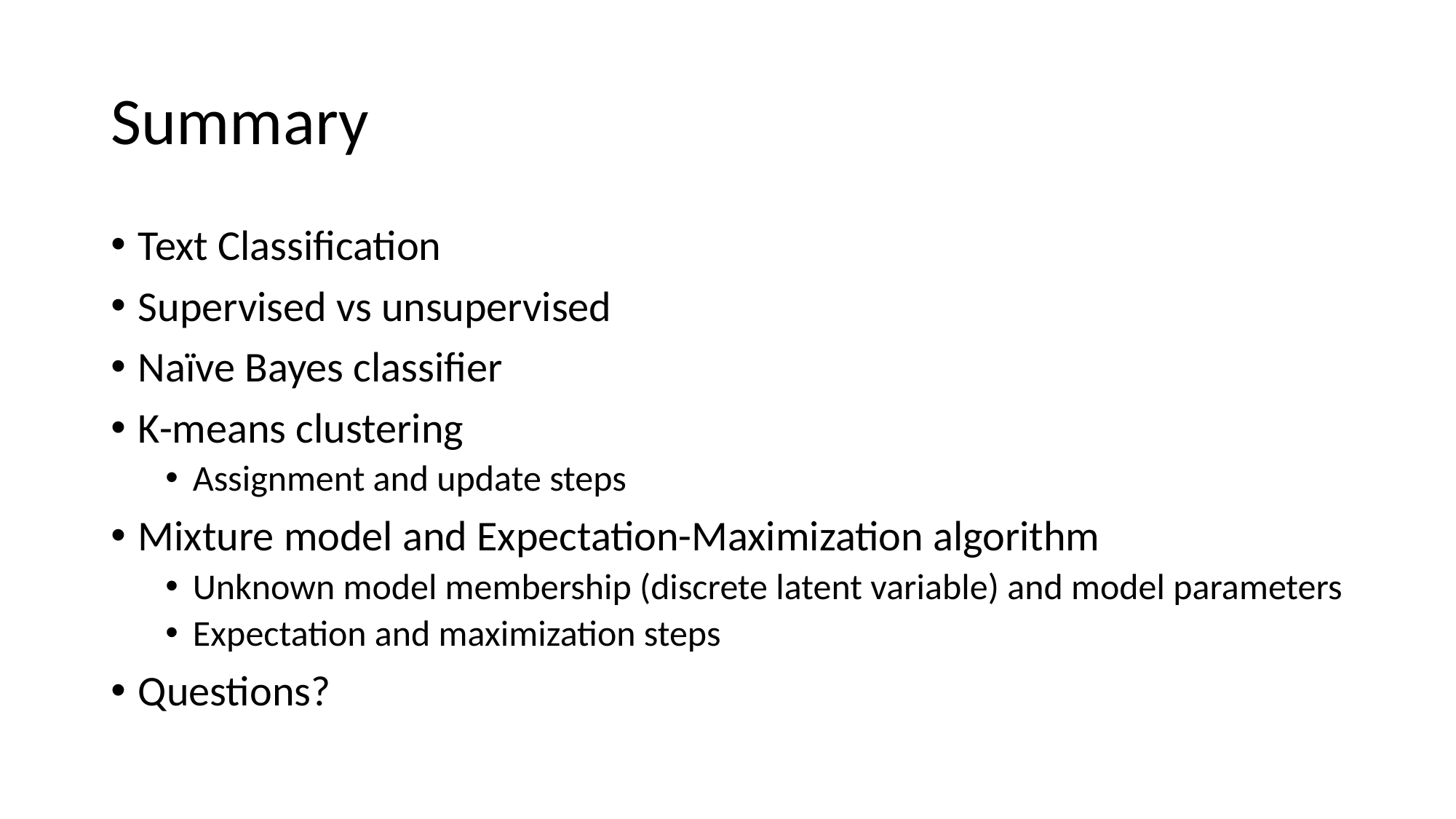

# Summary
Text Classification
Supervised vs unsupervised
Naïve Bayes classifier
K-means clustering
Assignment and update steps
Mixture model and Expectation-Maximization algorithm
Unknown model membership (discrete latent variable) and model parameters
Expectation and maximization steps
Questions?